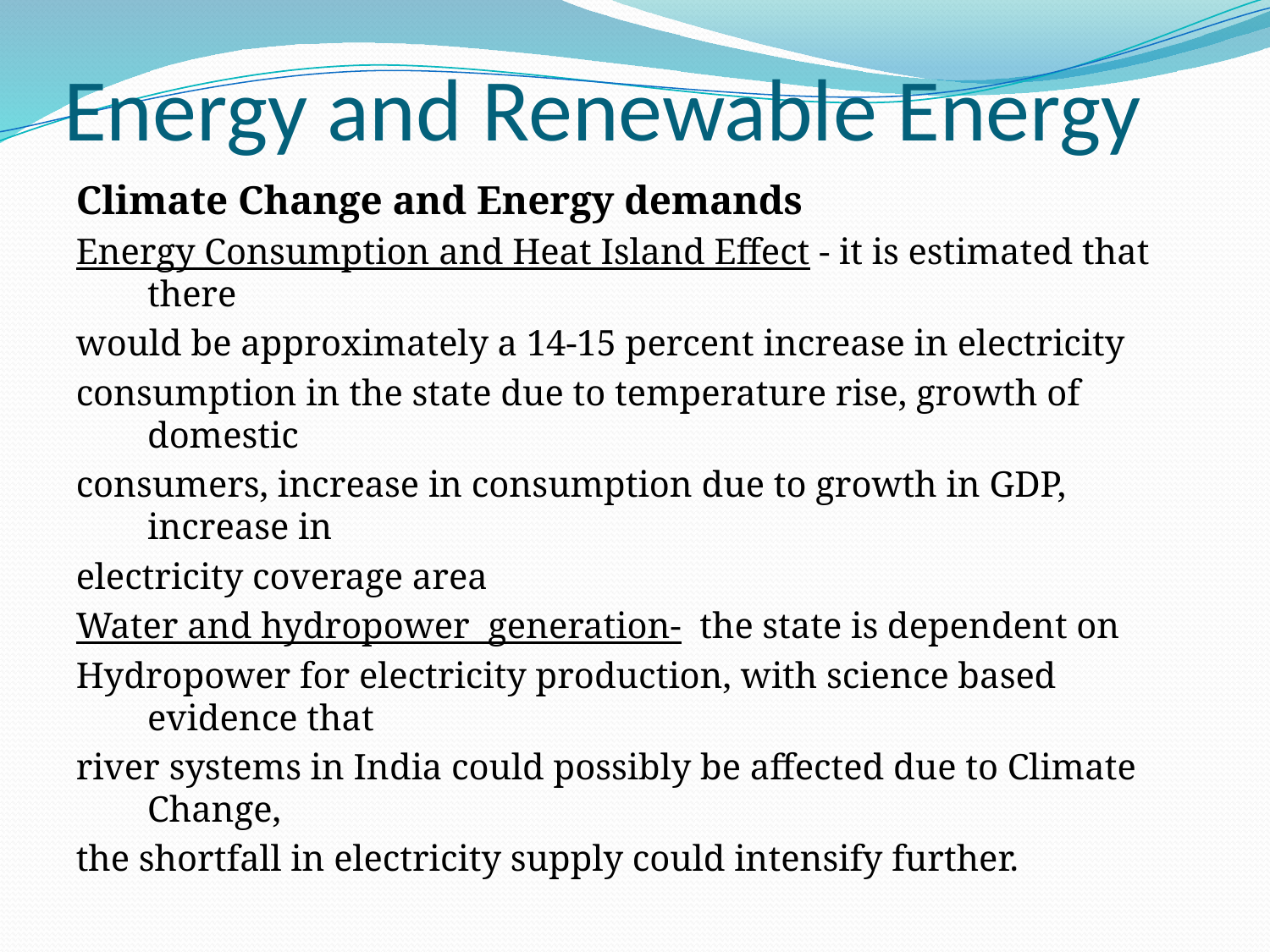

# Energy and Renewable Energy
Climate Change and Energy demands
Energy Consumption and Heat Island Effect - it is estimated that there
would be approximately a 14-15 percent increase in electricity
consumption in the state due to temperature rise, growth of domestic
consumers, increase in consumption due to growth in GDP, increase in
electricity coverage area
Water and hydropower  generation-  the state is dependent on
Hydropower for electricity production, with science based evidence that
river systems in India could possibly be affected due to Climate Change,
the shortfall in electricity supply could intensify further.